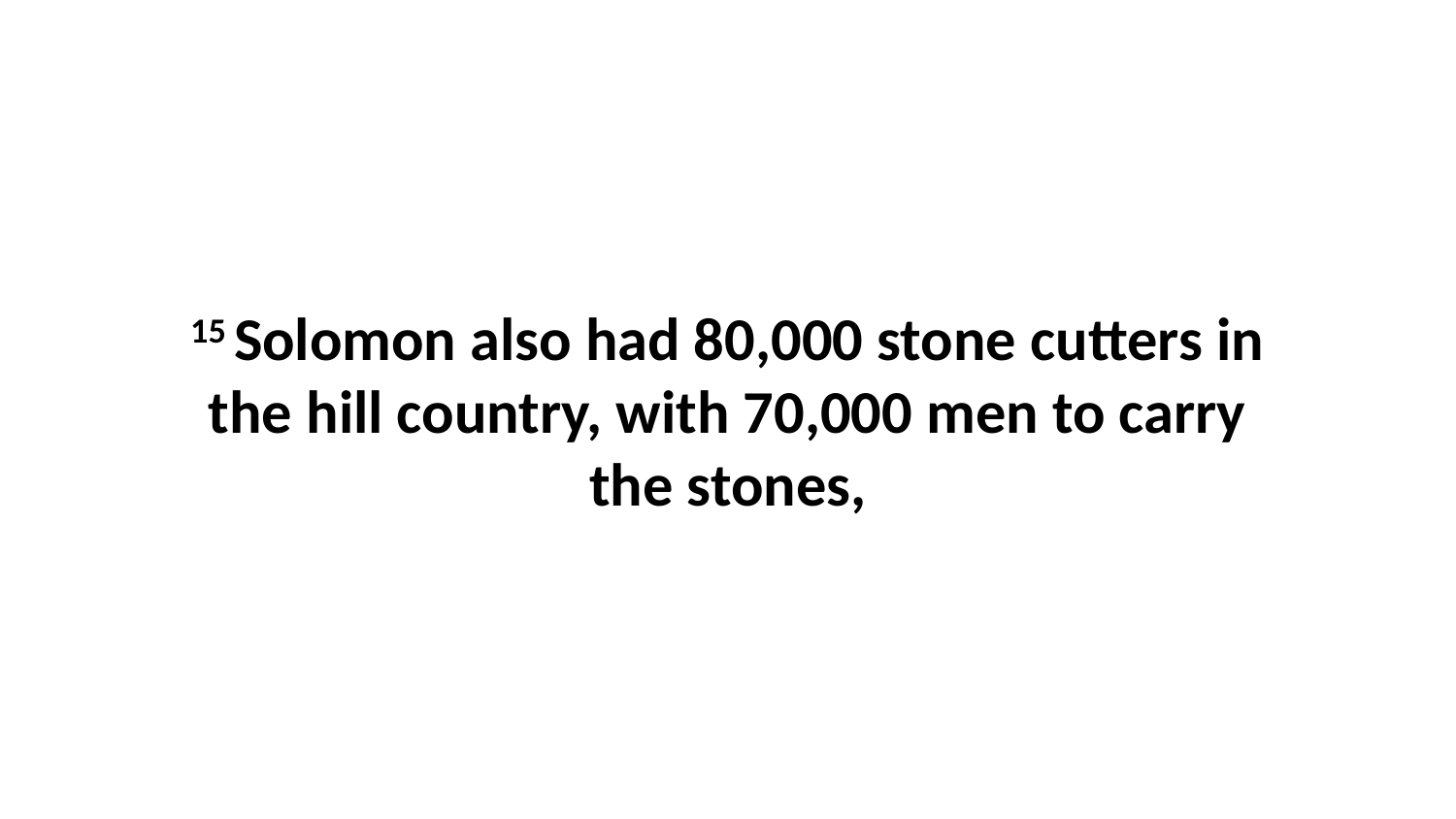

15 Solomon also had 80,000 stone cutters in the hill country, with 70,000 men to carry the stones,